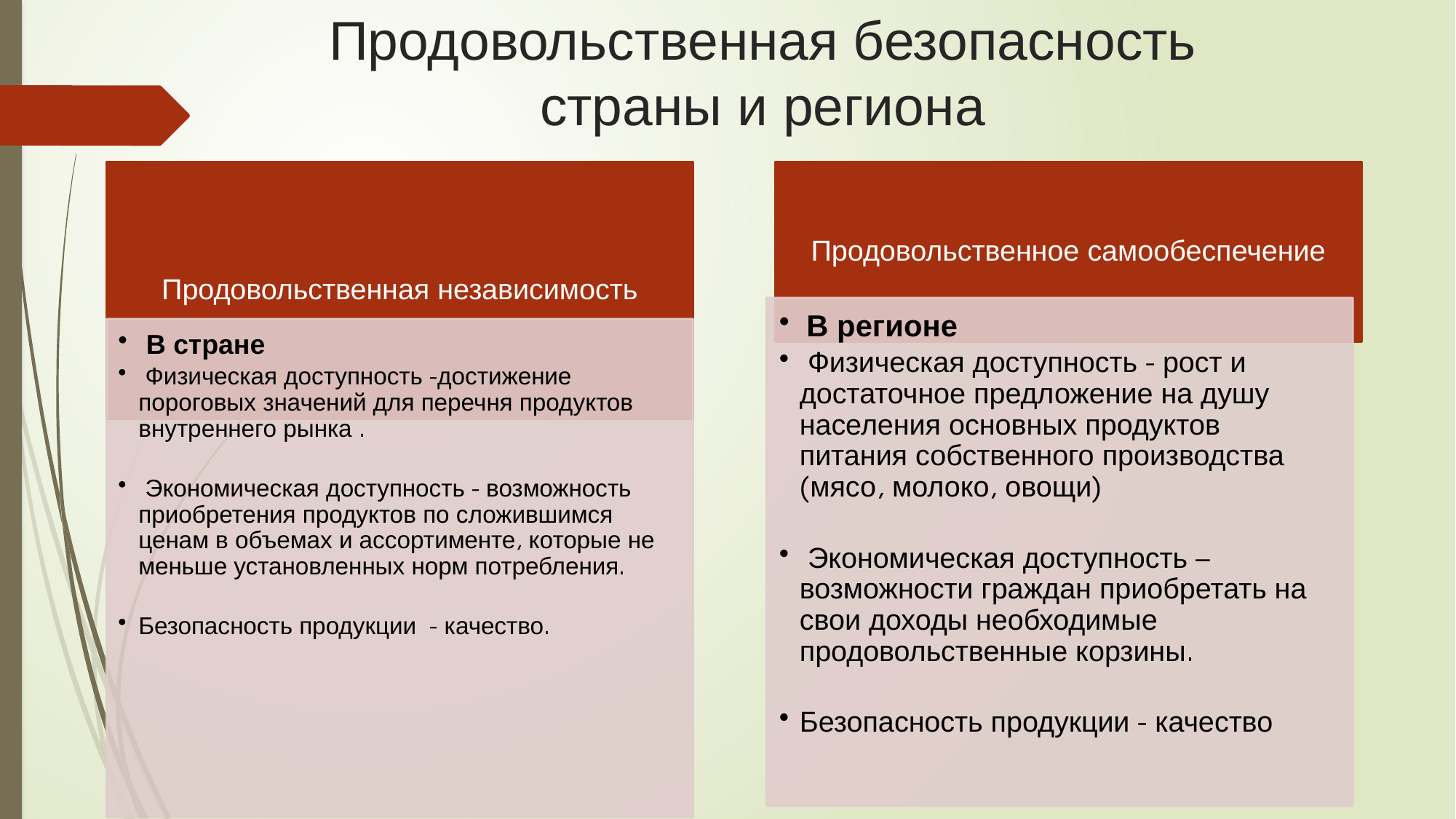

# Продовольственная безопасность страны и региона
Продовольственная независимость
 В стране
 Физическая доступность -достижение пороговых значений для перечня продуктов внутреннего рынка .

 Экономическая доступность - возможность приобретения продуктов по сложившимся ценам в объемах и ассортименте, которые не меньше установленных норм потребления.

Безопасность продукции  - качество.
Продовольственное самообеспечение
В регионе
 Физическая доступность - рост и достаточное предложение на душу населения основных продуктов питания собственного производства  (мясо, молоко, овощи)

 Экономическая доступность –возможности граждан приобретать на свои доходы необходимые продовольственные корзины.

Безопасность продукции - качество